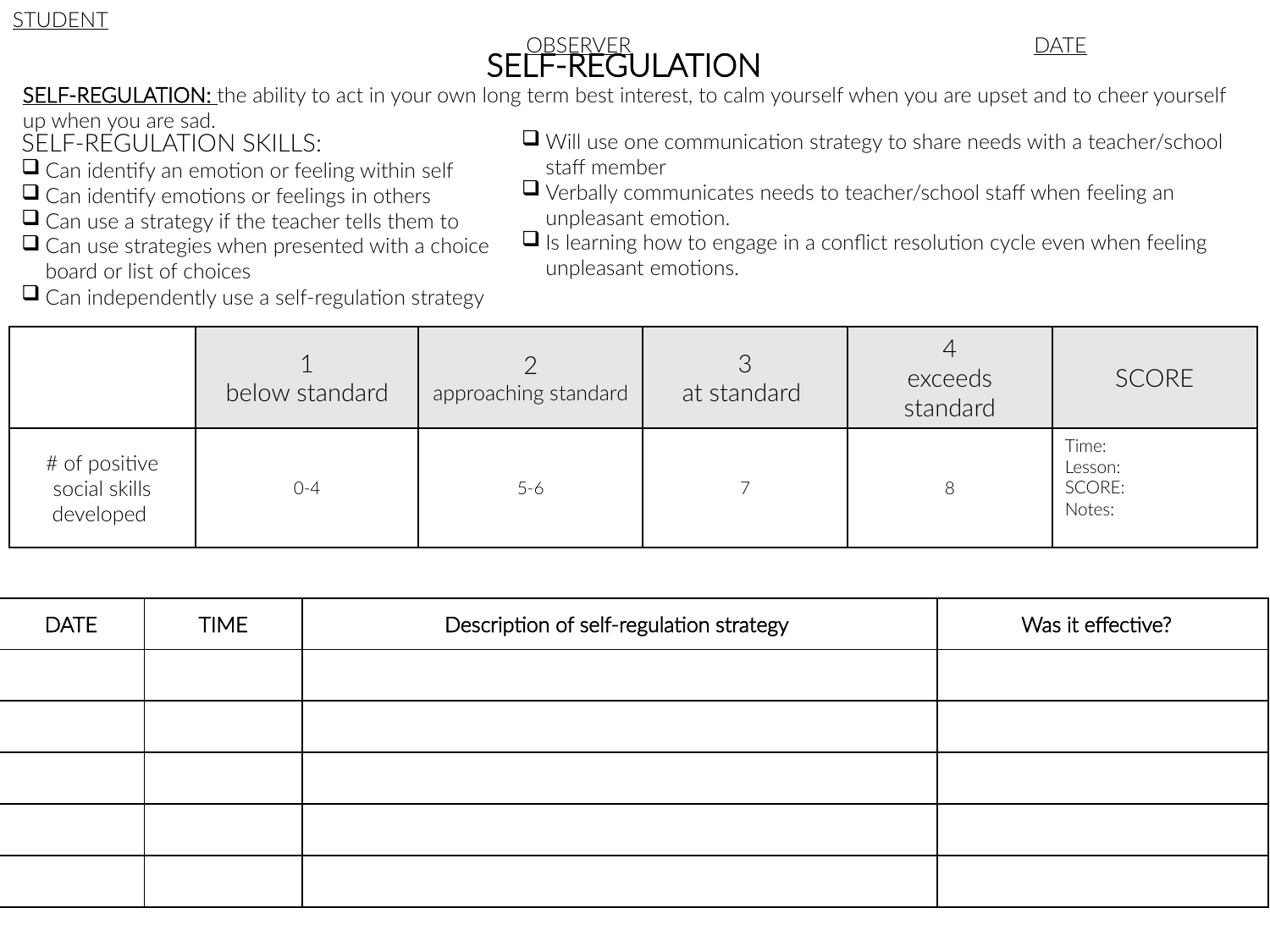

STUDENT							        						 OBSERVER				 DATE
SELF-REGULATION
SELF-REGULATION: the ability to act in your own long term best interest, to calm yourself when you are upset and to cheer yourself up when you are sad.
SELF-REGULATION SKILLS:
Can identify an emotion or feeling within self
Can identify emotions or feelings in others
Can use a strategy if the teacher tells them to
Can use strategies when presented with a choice board or list of choices
Can independently use a self-regulation strategy

Will use one communication strategy to share needs with a teacher/school staff member
Verbally communicates needs to teacher/school staff when feeling an unpleasant emotion.
Is learning how to engage in a conflict resolution cycle even when feeling unpleasant emotions.

|  | 1 below standard | 2 approaching standard | 3 at standard | 4 exceeds standard | SCORE |
| --- | --- | --- | --- | --- | --- |
| # of positive social skills developed | 0-4 | 5-6 | 7 | 8 | Time: Lesson: SCORE: Notes: |
| DATE | TIME | Description of self-regulation strategy | Was it effective? |
| --- | --- | --- | --- |
|  |  |  |  |
|  |  |  |  |
|  |  |  |  |
|  |  |  |  |
|  |  |  |  |